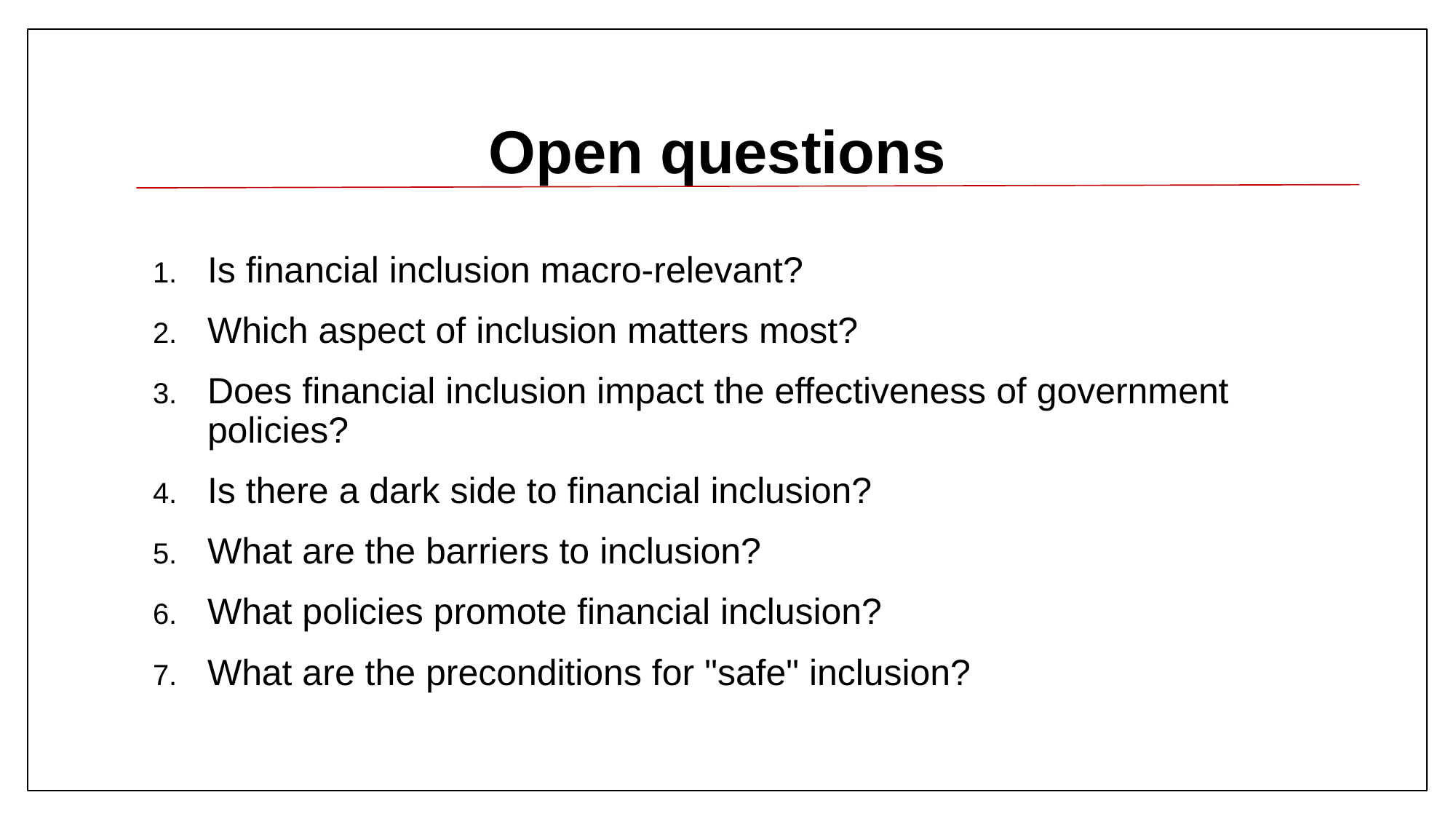

# Open questions
Is financial inclusion macro-relevant?
Which aspect of inclusion matters most?
Does financial inclusion impact the effectiveness of government policies?
Is there a dark side to financial inclusion?
What are the barriers to inclusion?
What policies promote financial inclusion?
What are the preconditions for "safe" inclusion?